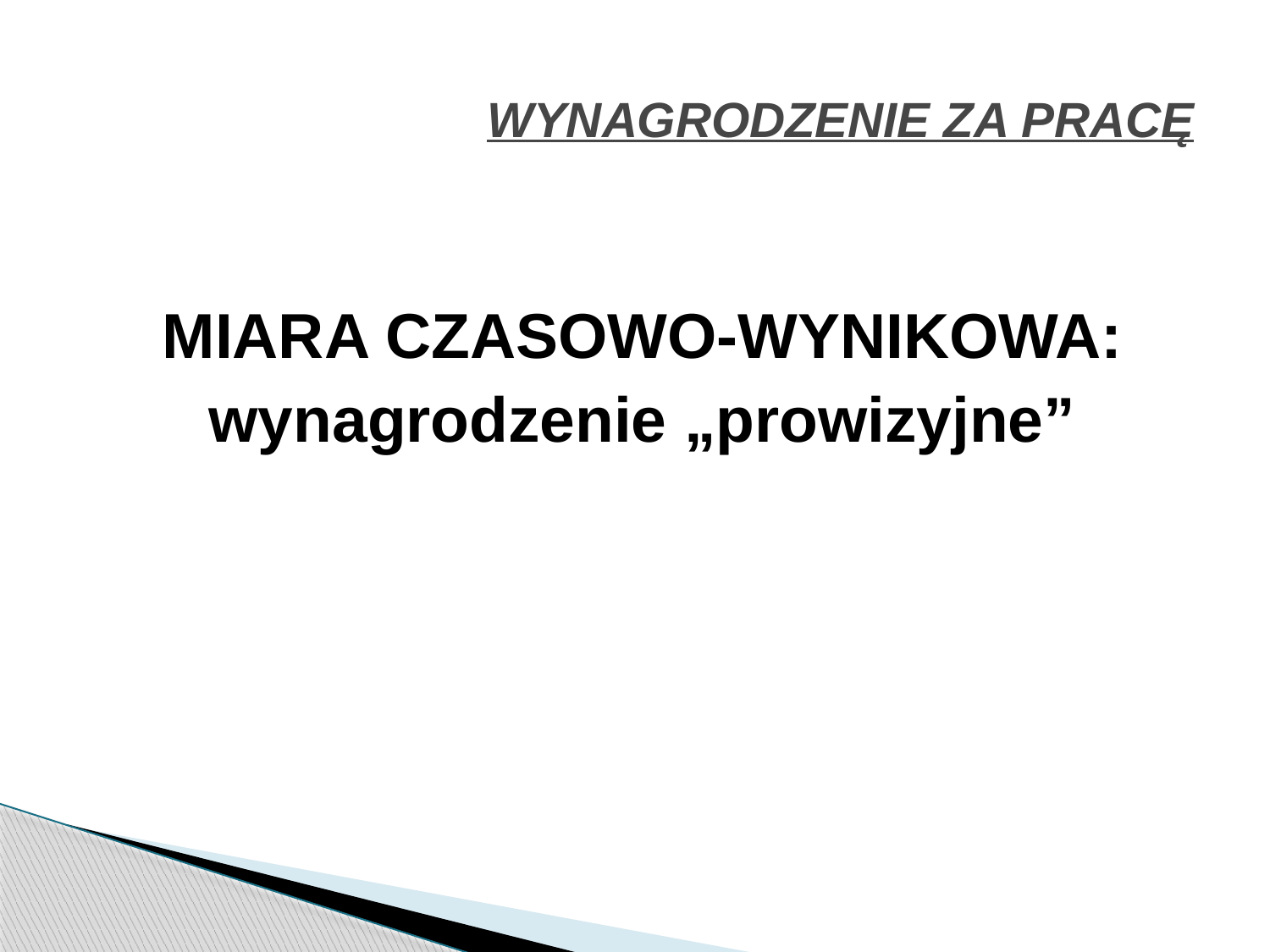

# WYNAGRODZENIE ZA PRACĘ

MIARA CZASOWO-WYNIKOWA:
wynagrodzenie „prowizyjne”